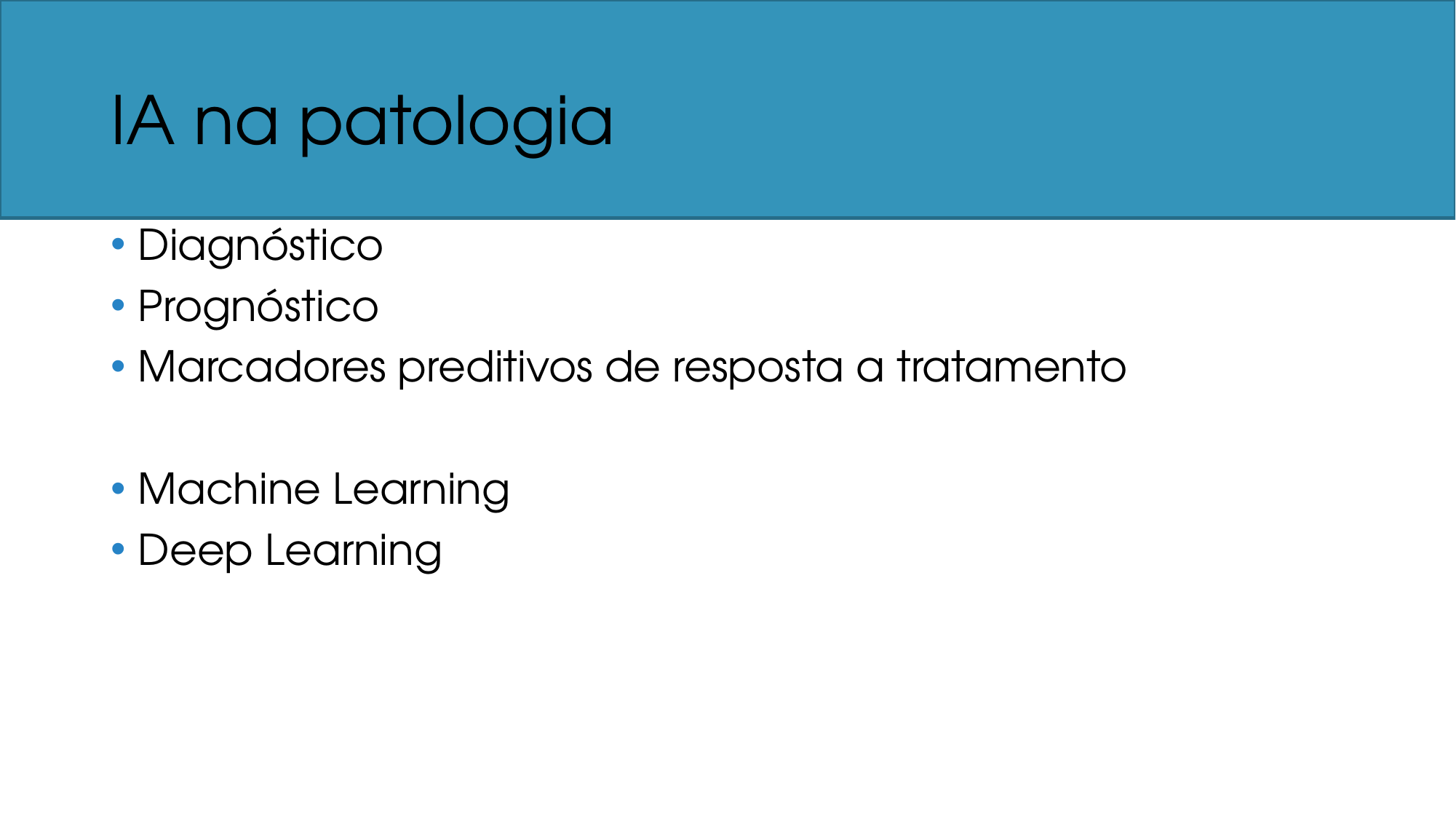

# IA na patologia
Diagnóstico
Prognóstico
Marcadores preditivos de resposta a tratamento

Machine Learning
Deep Learning